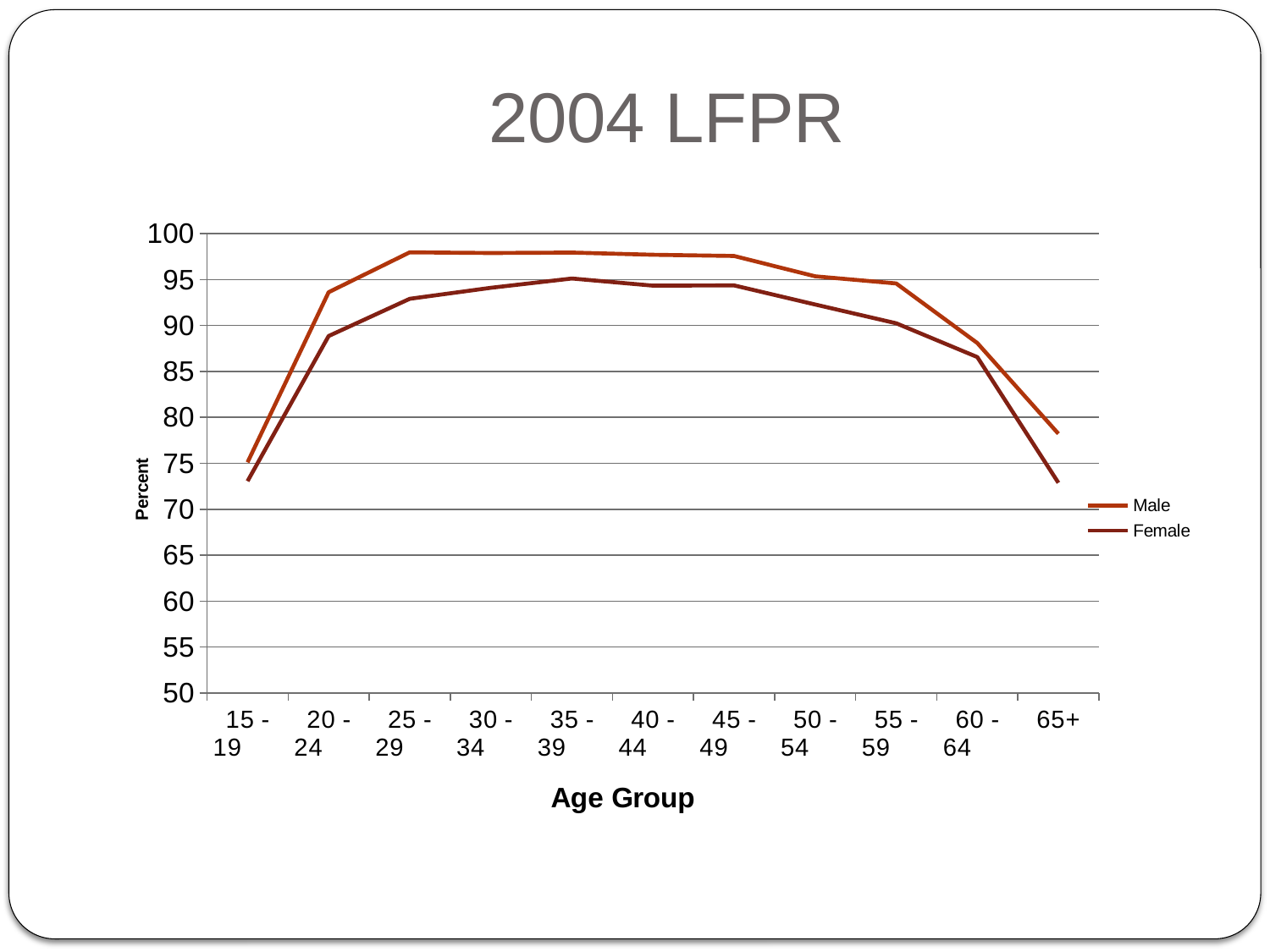

# 2004 LFPR

### Chart

| Category | Male | Female |
|---|---|---|
| 15 - 19       | 75.11 | 73.06 |
| 20 - 24       | 93.61999999999999 | 88.85 |
| 25 - 29       | 97.96000000000002 | 92.9 |
| 30 - 34       | 97.88 | 94.1 |
| 35 - 39       | 97.93 | 95.11 |
| 40 - 44       | 97.69 | 94.33 |
| 45 - 49       | 97.56 | 94.36 |
| 50 - 54       | 95.35 | 92.28 |
| 55 - 59       | 94.57 | 90.24000000000002 |
| 60 - 64       | 88.09 | 86.56 |
| 65+ | 78.22 | 72.88 |